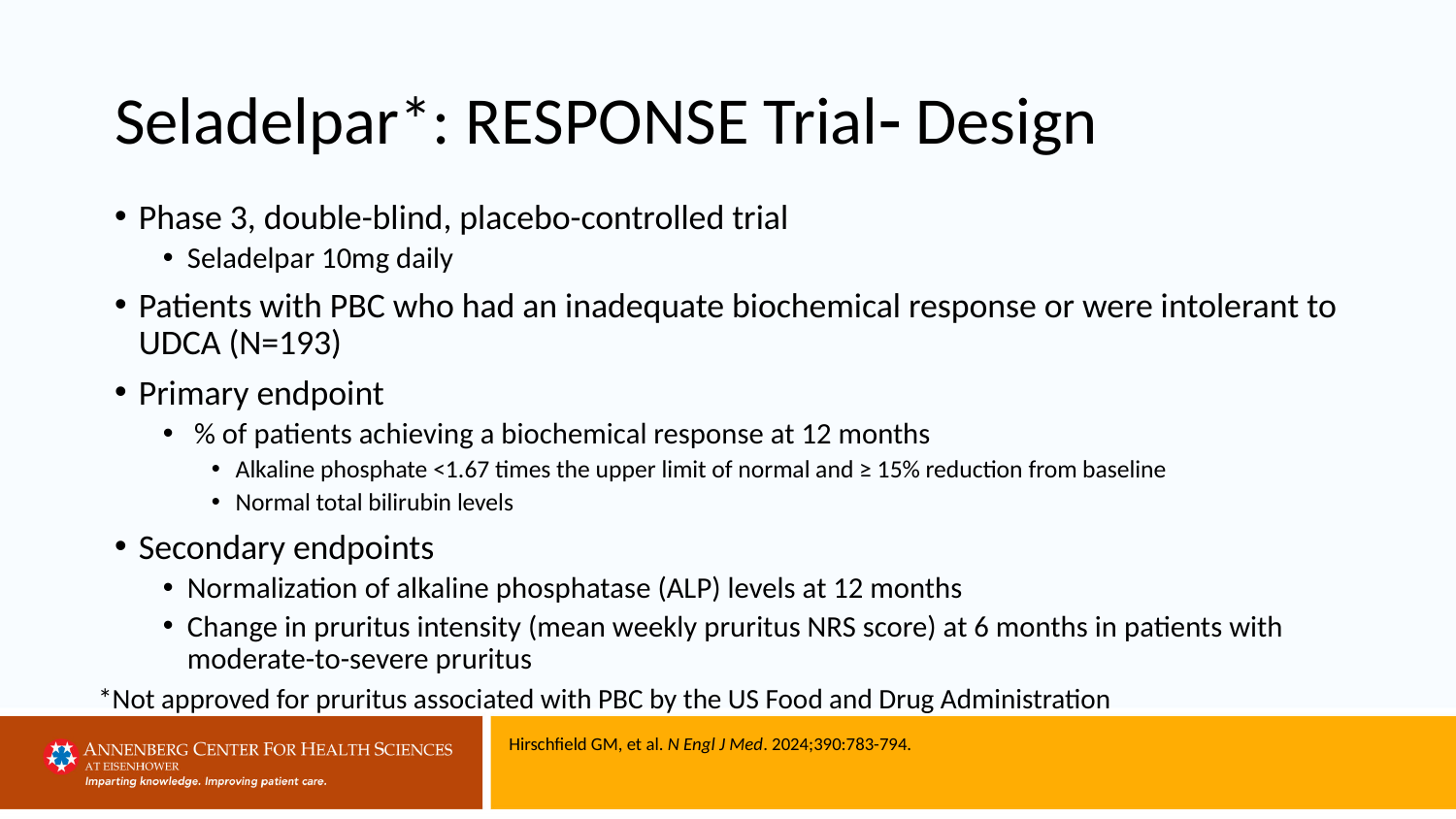

# Seladelpar*: RESPONSE Trial− Design
Phase 3, double-blind, placebo-controlled trial
Seladelpar 10mg daily
Patients with PBC who had an inadequate biochemical response or were intolerant to UDCA (N=193)
Primary endpoint
 % of patients achieving a biochemical response at 12 months
Alkaline phosphate <1.67 times the upper limit of normal and ≥ 15% reduction from baseline
Normal total bilirubin levels
Secondary endpoints
Normalization of alkaline phosphatase (ALP) levels at 12 months
Change in pruritus intensity (mean weekly pruritus NRS score) at 6 months in patients with moderate-to-severe pruritus

*Not approved for pruritus associated with PBC by the US Food and Drug Administration
Hirschfield GM, et al. N Engl J Med. 2024;390:783-794.